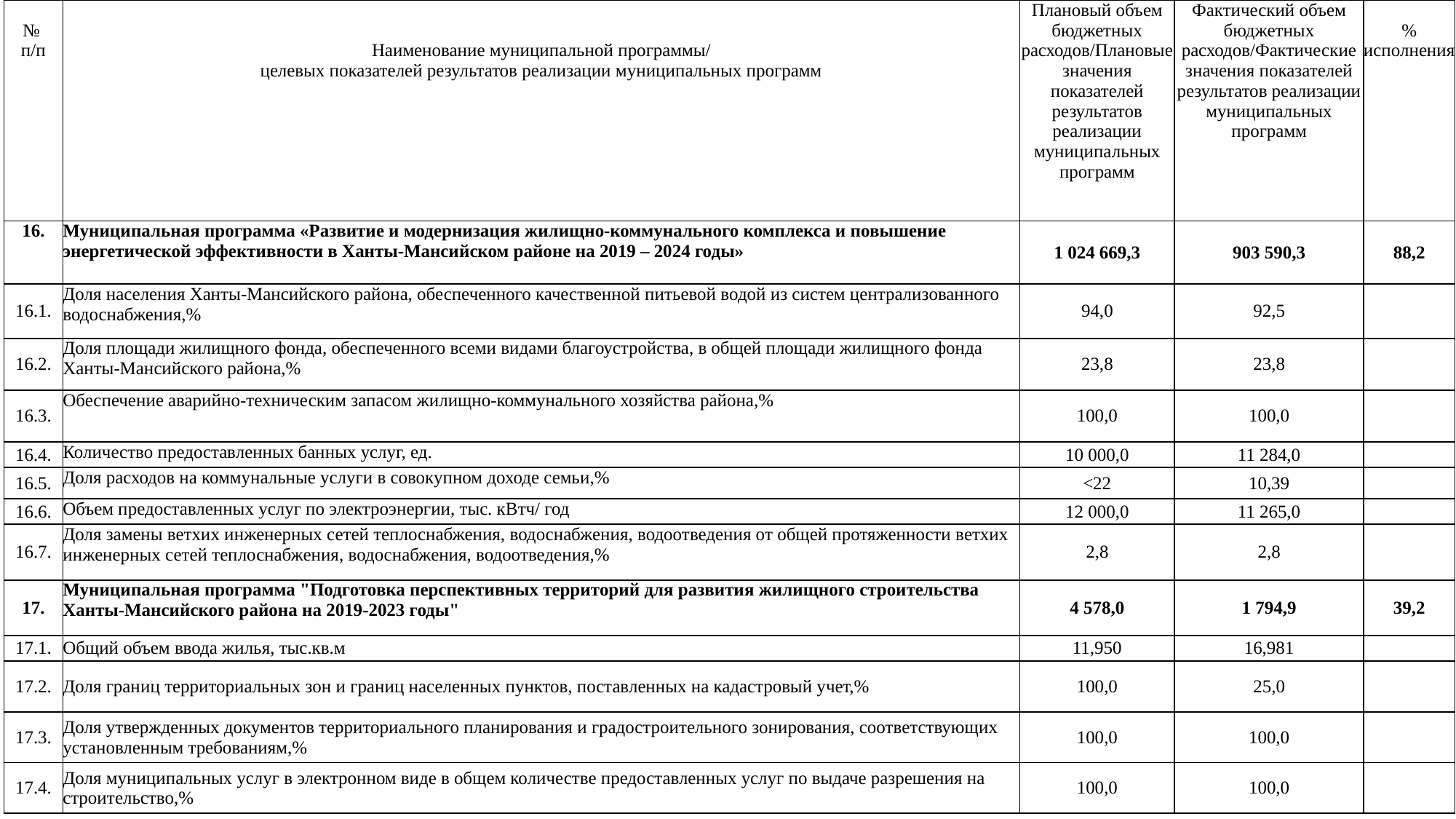

| № п/п | Наименование муниципальной программы/ целевых показателей результатов реализации муниципальных программ | Плановый объем бюджетных расходов/Плановые значения показателей результатов реализации муниципальных программ | Фактический объем бюджетных расходов/Фактические значения показателей результатов реализации муниципальных программ | % исполнения |
| --- | --- | --- | --- | --- |
| 16. | Муниципальная программа «Развитие и модернизация жилищно-коммунального комплекса и повышение энергетической эффективности в Ханты-Мансийском районе на 2019 – 2024 годы» | 1 024 669,3 | 903 590,3 | 88,2 |
| 16.1. | Доля населения Ханты-Мансийского района, обеспеченного качественной питьевой водой из систем централизованного водоснабжения,% | 94,0 | 92,5 |  |
| 16.2. | Доля площади жилищного фонда, обеспеченного всеми видами благоустройства, в общей площади жилищного фонда Ханты-Мансийского района,% | 23,8 | 23,8 |  |
| 16.3. | Обеспечение аварийно-техническим запасом жилищно-коммунального хозяйства района,% | 100,0 | 100,0 |  |
| 16.4. | Количество предоставленных банных услуг, ед. | 10 000,0 | 11 284,0 |  |
| 16.5. | Доля расходов на коммунальные услуги в совокупном доходе семьи,% | <22 | 10,39 |  |
| 16.6. | Объем предоставленных услуг по электроэнергии, тыс. кВтч/ год | 12 000,0 | 11 265,0 |  |
| 16.7. | Доля замены ветхих инженерных сетей теплоснабжения, водоснабжения, водоотведения от общей протяженности ветхих инженерных сетей теплоснабжения, водоснабжения, водоотведения,% | 2,8 | 2,8 |  |
| 17. | Муниципальная программа "Подготовка перспективных территорий для развития жилищного строительства Ханты-Мансийского района на 2019-2023 годы" | 4 578,0 | 1 794,9 | 39,2 |
| 17.1. | Общий объем ввода жилья, тыс.кв.м | 11,950 | 16,981 |  |
| 17.2. | Доля границ территориальных зон и границ населенных пунктов, поставленных на кадастровый учет,% | 100,0 | 25,0 |  |
| 17.3. | Доля утвержденных документов территориального планирования и градостроительного зонирования, соответствующих установленным требованиям,% | 100,0 | 100,0 |  |
| 17.4. | Доля муниципальных услуг в электронном виде в общем количестве предоставленных услуг по выдаче разрешения на строительство,% | 100,0 | 100,0 |  |